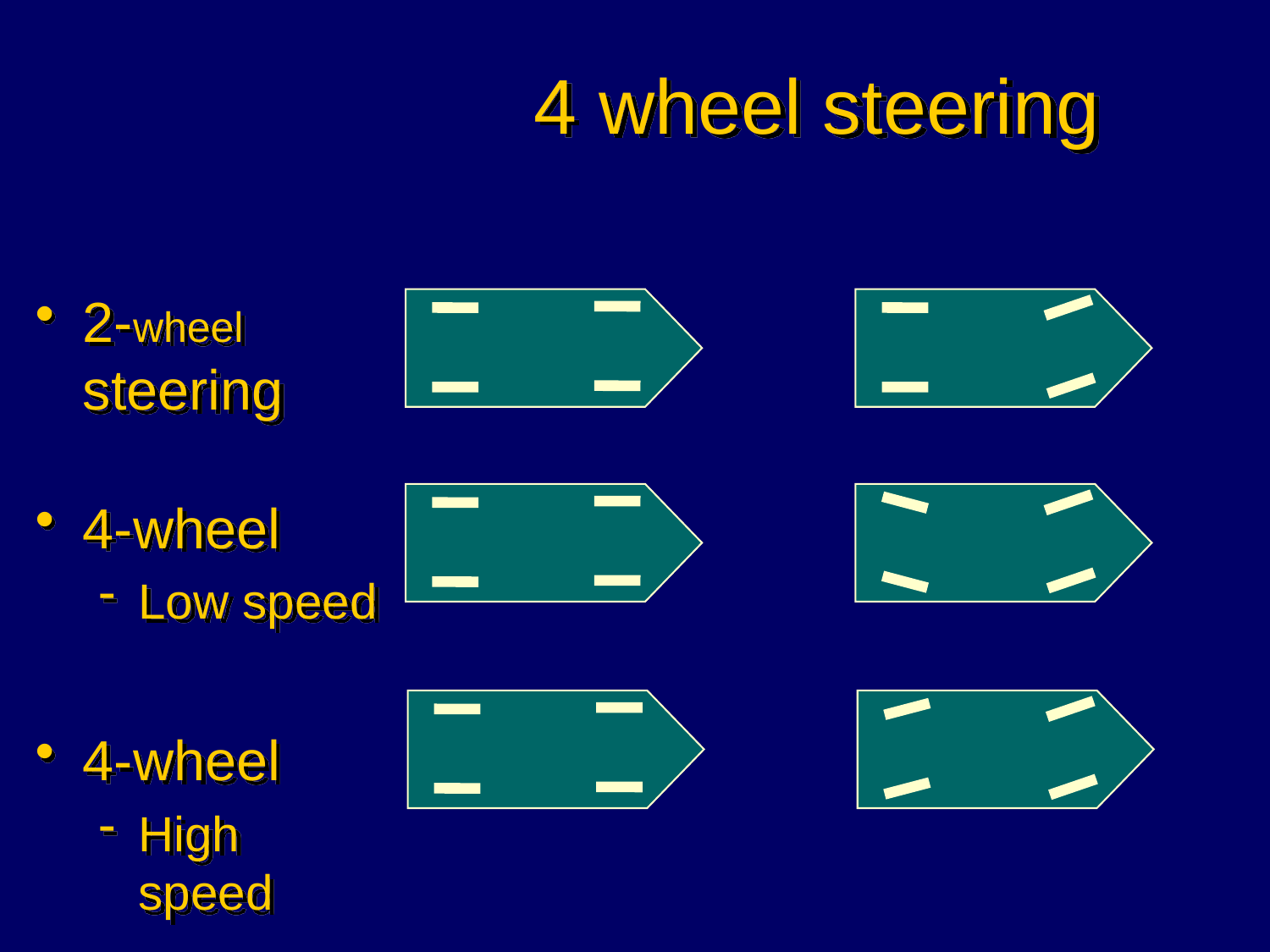

# 4 wheel steering
2-wheel steering

4-wheel
Low speed

4-wheel
High speed